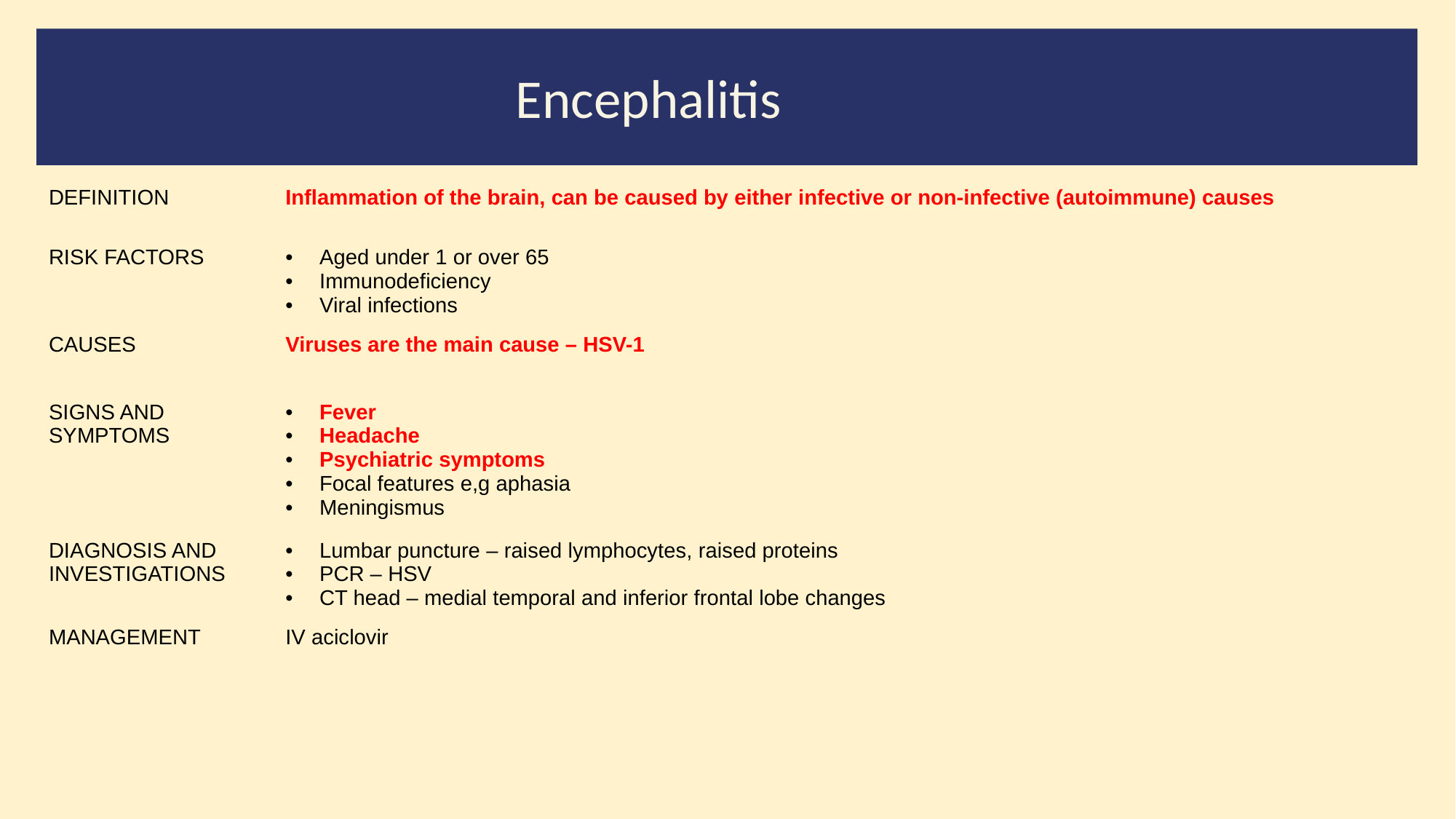

#
Encephalitis
| DEFINITION | Inflammation of the brain, can be caused by either infective or non-infective (autoimmune) causes |
| --- | --- |
| RISK FACTORS | Aged under 1 or over 65 Immunodeficiency Viral infections |
| CAUSES | Viruses are the main cause – HSV-1 |
| SIGNS AND SYMPTOMS | Fever Headache Psychiatric symptoms Focal features e,g aphasia Meningismus |
| DIAGNOSIS AND INVESTIGATIONS | Lumbar puncture – raised lymphocytes, raised proteins PCR – HSV CT head – medial temporal and inferior frontal lobe changes |
| MANAGEMENT | IV aciclovir |